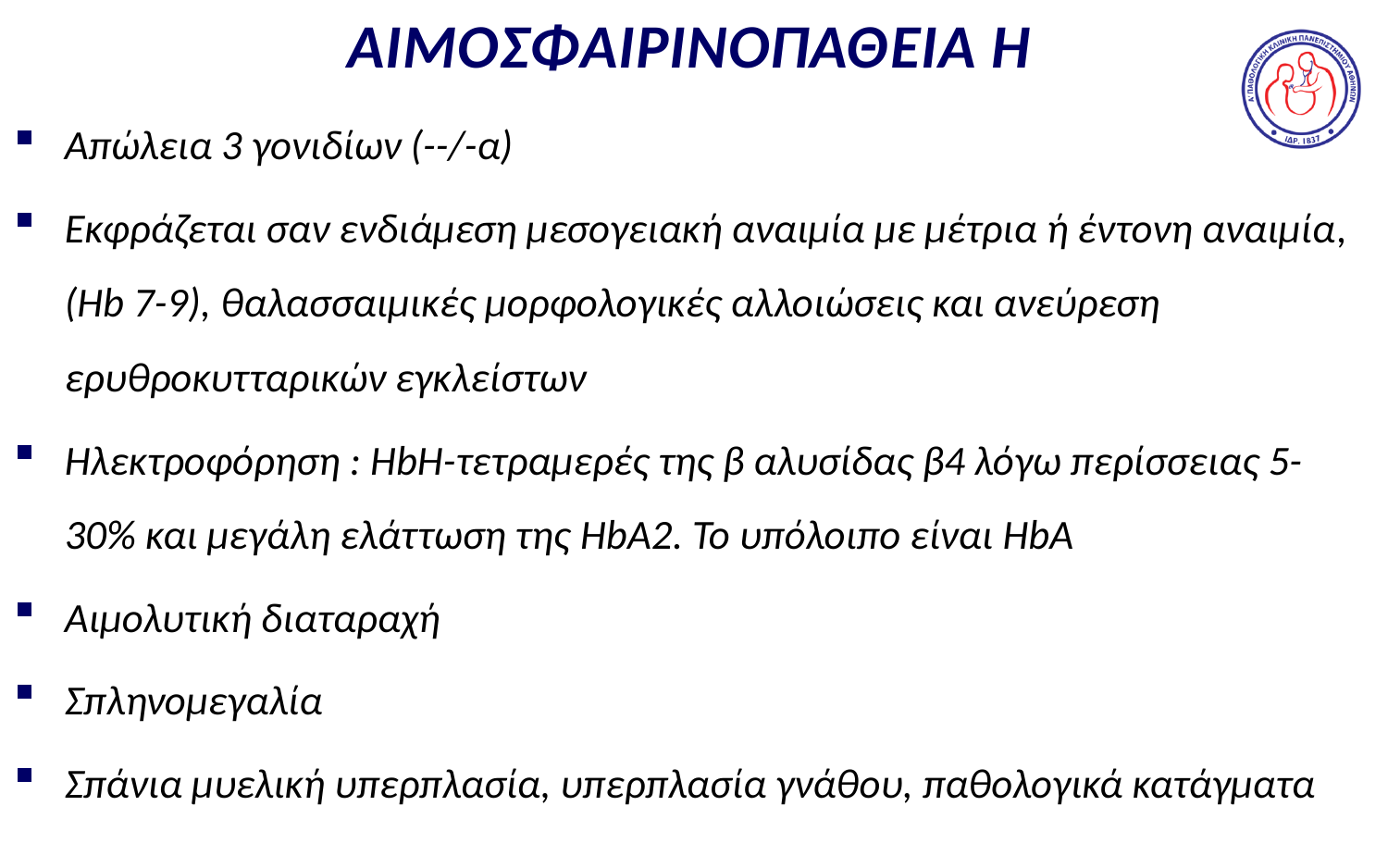

# ΑΙΜΟΣΦΑΙΡΙΝΟΠΑΘΕΙΑ Η
Απώλεια 3 γονιδίων (--/-α)
Εκφράζεται σαν ενδιάμεση μεσογειακή αναιμία με μέτρια ή έντονη αναιμία, (Hb 7-9), θαλασσαιμικές μορφολογικές αλλοιώσεις και ανεύρεση ερυθροκυτταρικών εγκλείστων
Ηλεκτροφόρηση : HbH-τετραμερές της β αλυσίδας β4 λόγω περίσσειας 5-30% και μεγάλη ελάττωση της HbA2. Το υπόλοιπο είναι HbA
Αιμολυτική διαταραχή
Σπληνομεγαλία
Σπάνια μυελική υπερπλασία, υπερπλασία γνάθου, παθολογικά κατάγματα